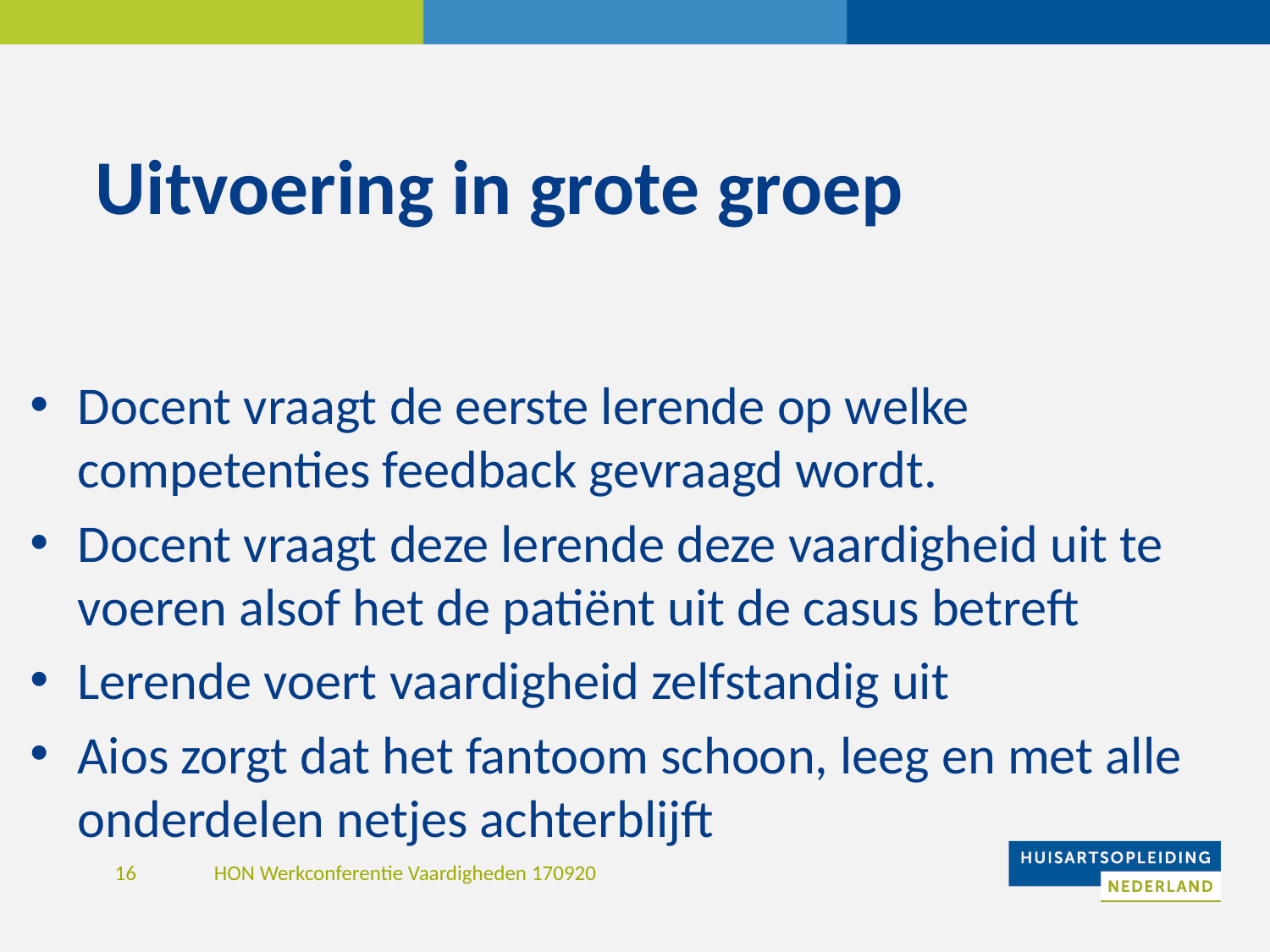

# Uitvoering in grote groep
Docent vraagt de eerste lerende op welke competenties feedback gevraagd wordt.
Docent vraagt deze lerende deze vaardigheid uit te voeren alsof het de patiënt uit de casus betreft
Lerende voert vaardigheid zelfstandig uit
Aios zorgt dat het fantoom schoon, leeg en met alle onderdelen netjes achterblijft
HON Werkconferentie Vaardigheden 170920
16